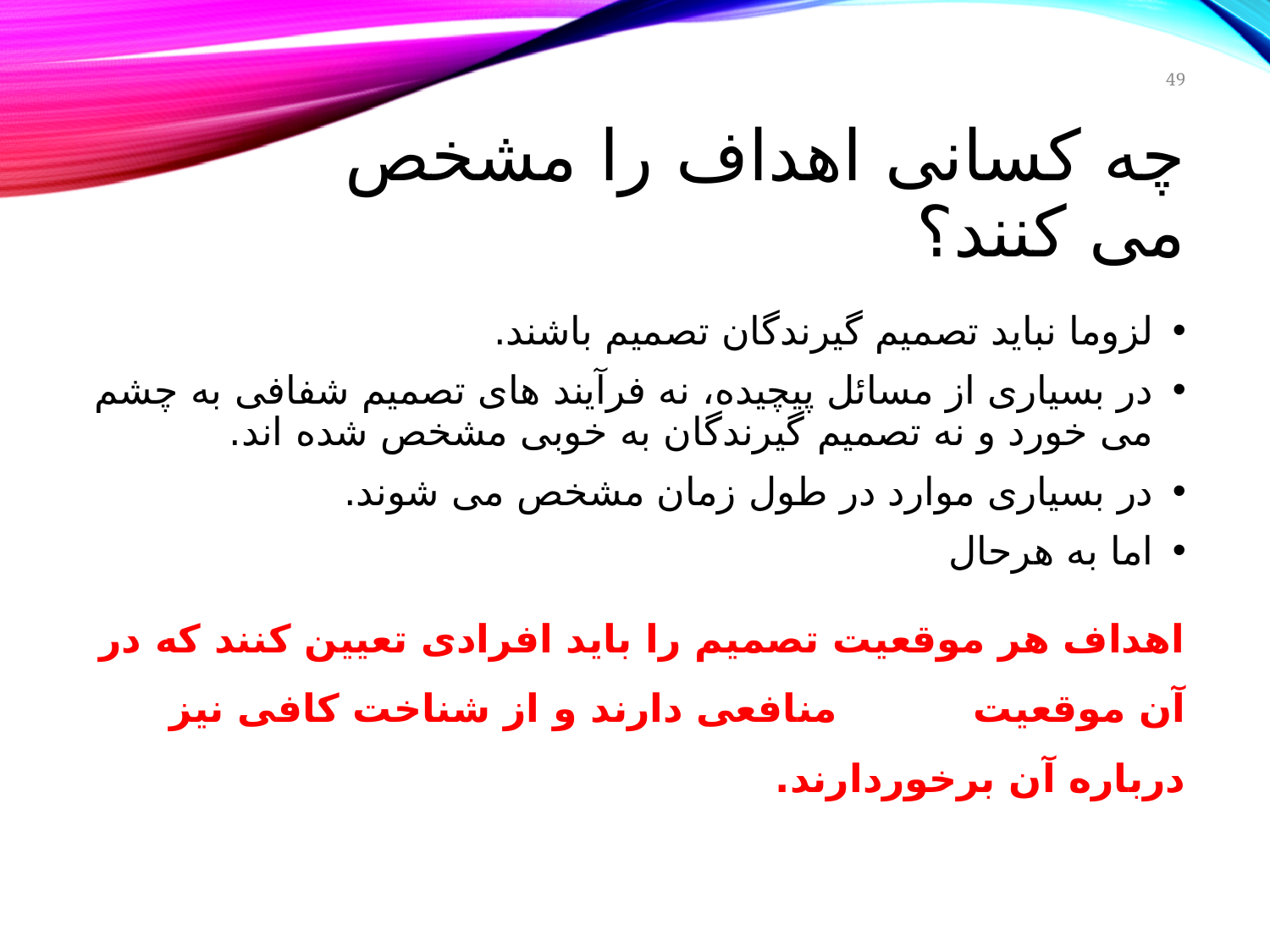

49
# چه کسانی اهداف را مشخص می کنند؟
لزوما نباید تصمیم گیرندگان تصمیم باشند.
در بسیاری از مسائل پیچیده، نه فرآیند های تصمیم شفافی به چشم می خورد و نه تصمیم گیرندگان به خوبی مشخص شده اند.
در بسیاری موارد در طول زمان مشخص می شوند.
اما به هرحال
	اهداف هر موقعیت تصمیم را باید افرادی تعیین کنند که در آن موقعیت 	         منافعی دارند و از شناخت کافی نیز درباره آن برخوردارند.